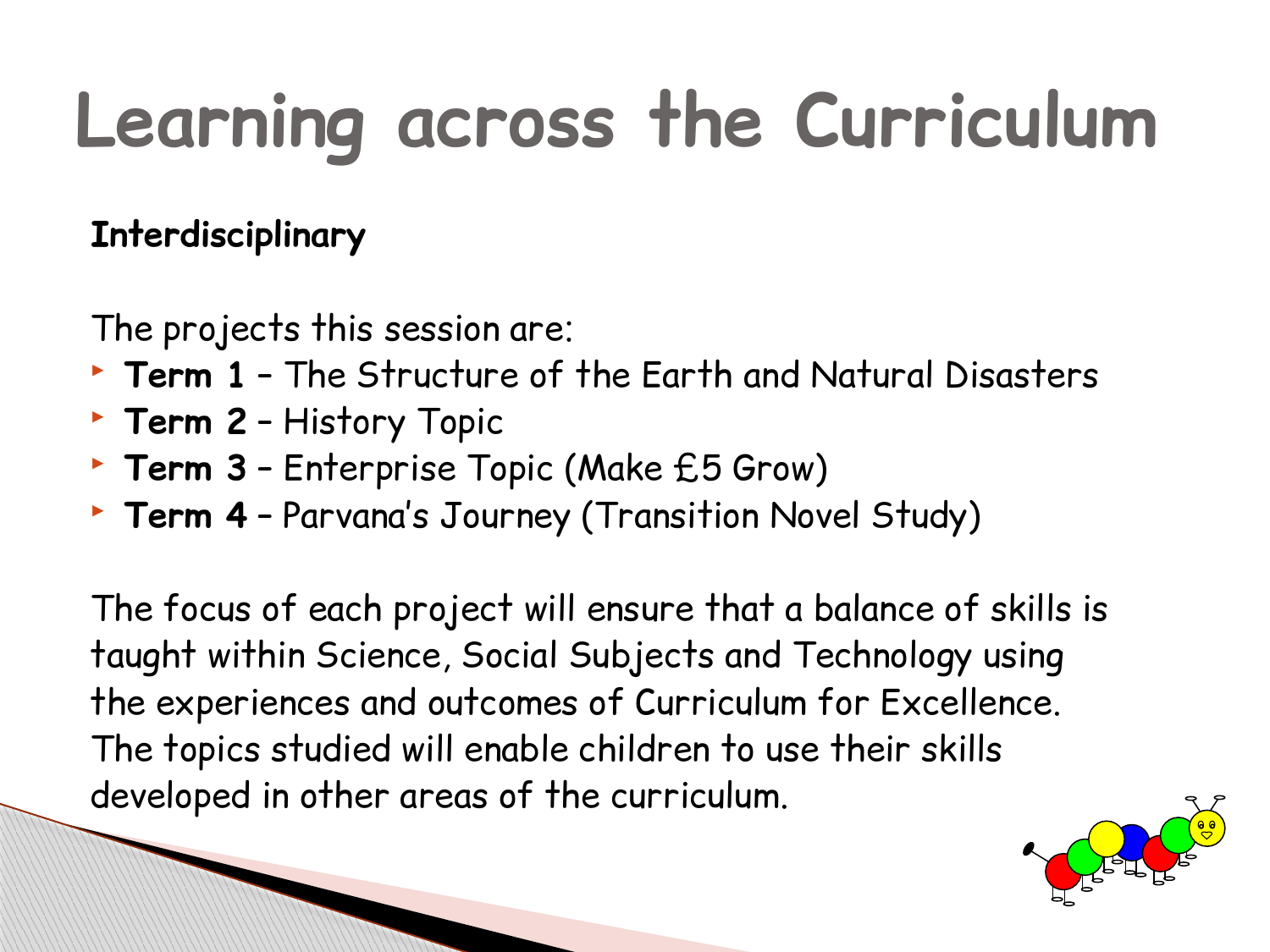

# Learning across the Curriculum
Interdisciplinary

The projects this session are:
Term 1 – The Structure of the Earth and Natural Disasters
Term 2 – History Topic
Term 3 – Enterprise Topic (Make £5 Grow)
Term 4 – Parvana’s Journey (Transition Novel Study)

The focus of each project will ensure that a balance of skills is
taught within Science, Social Subjects and Technology using
the experiences and outcomes of Curriculum for Excellence.
The topics studied will enable children to use their skills
developed in other areas of the curriculum.